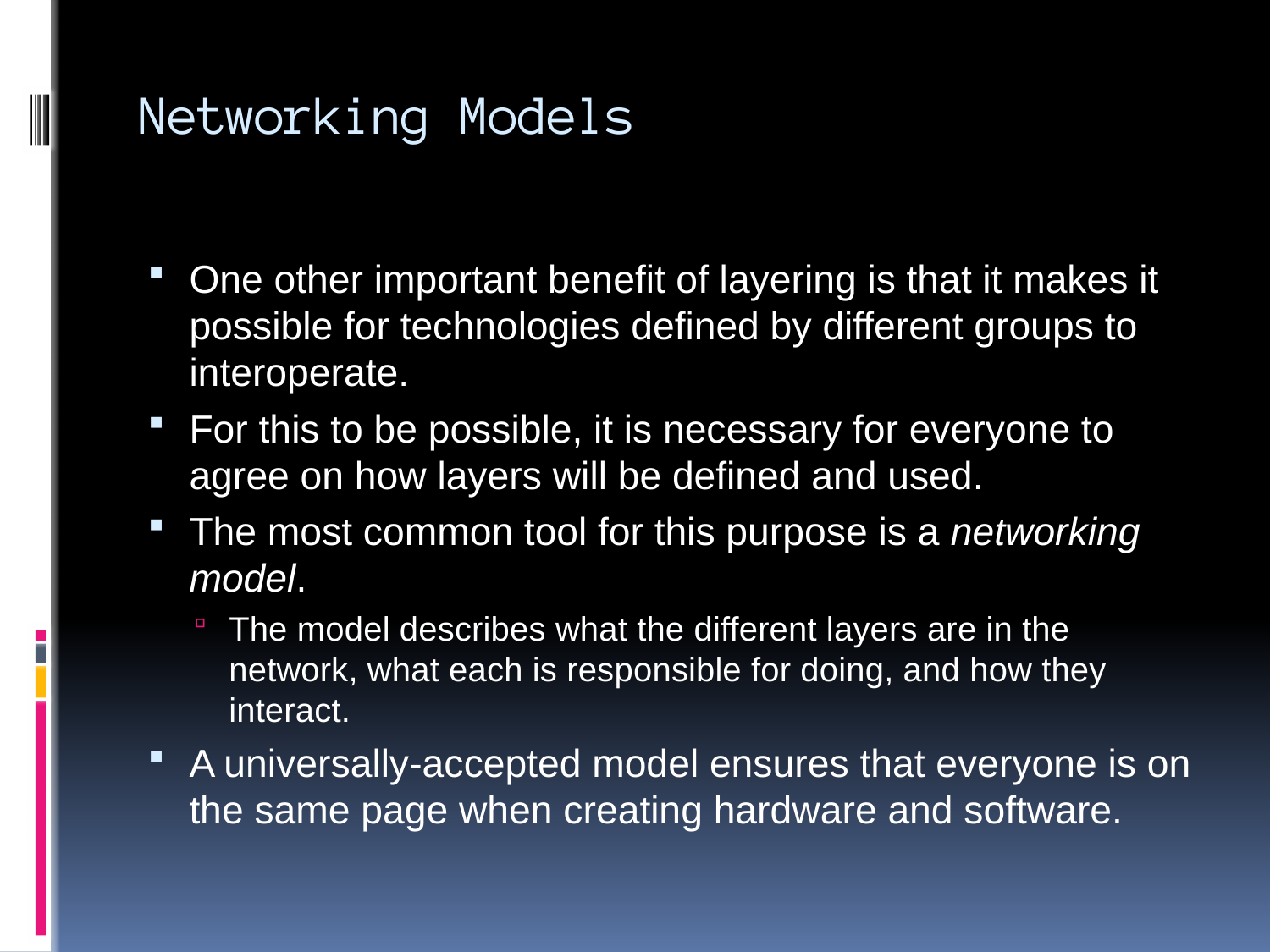

# Networking Models
One other important benefit of layering is that it makes it possible for technologies defined by different groups to interoperate.
For this to be possible, it is necessary for everyone to agree on how layers will be defined and used.
The most common tool for this purpose is a networking model.
The model describes what the different layers are in the network, what each is responsible for doing, and how they interact.
A universally-accepted model ensures that everyone is on the same page when creating hardware and software.